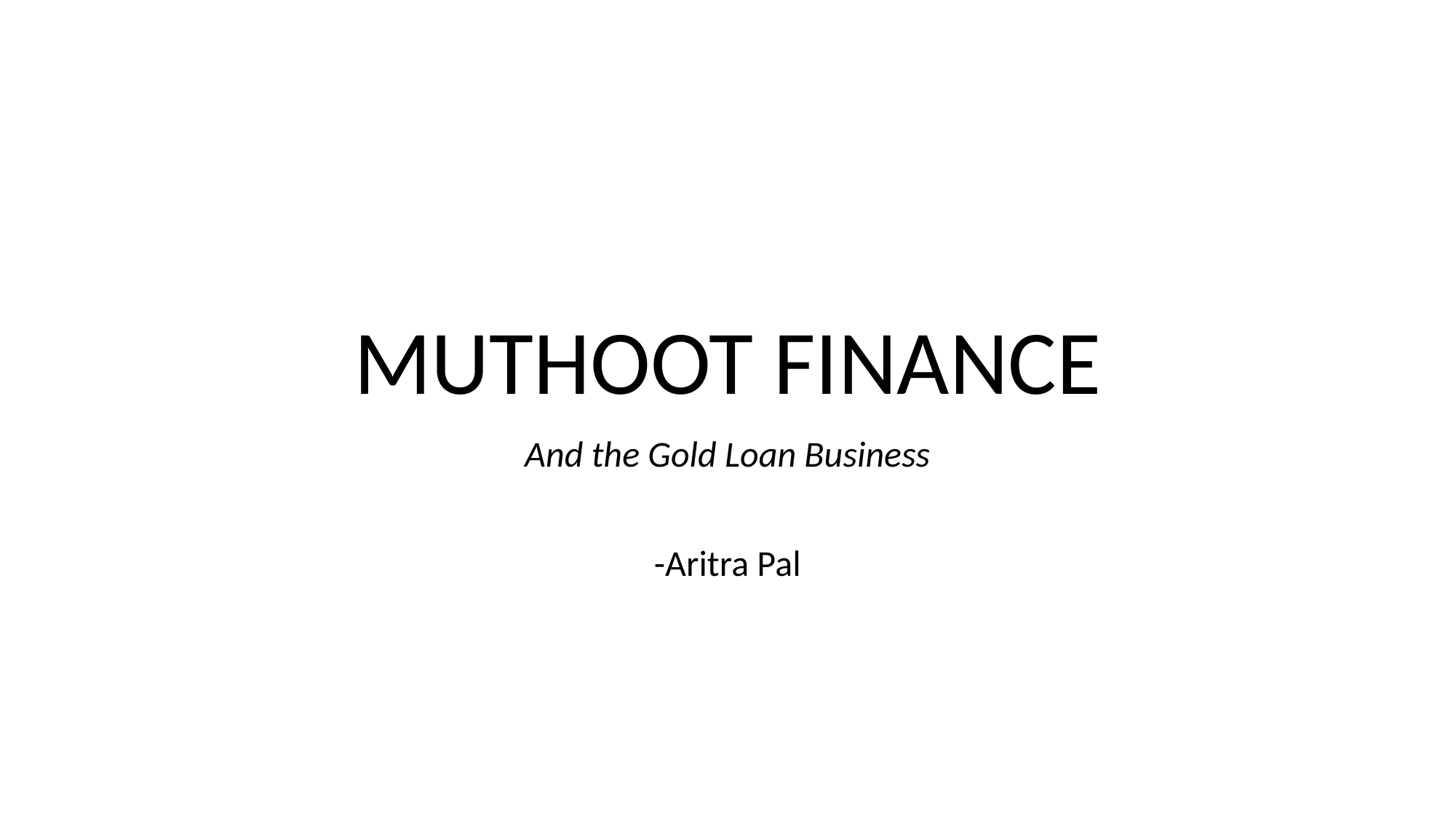

# MUTHOOT FINANCE
And the Gold Loan Business

-Aritra Pal